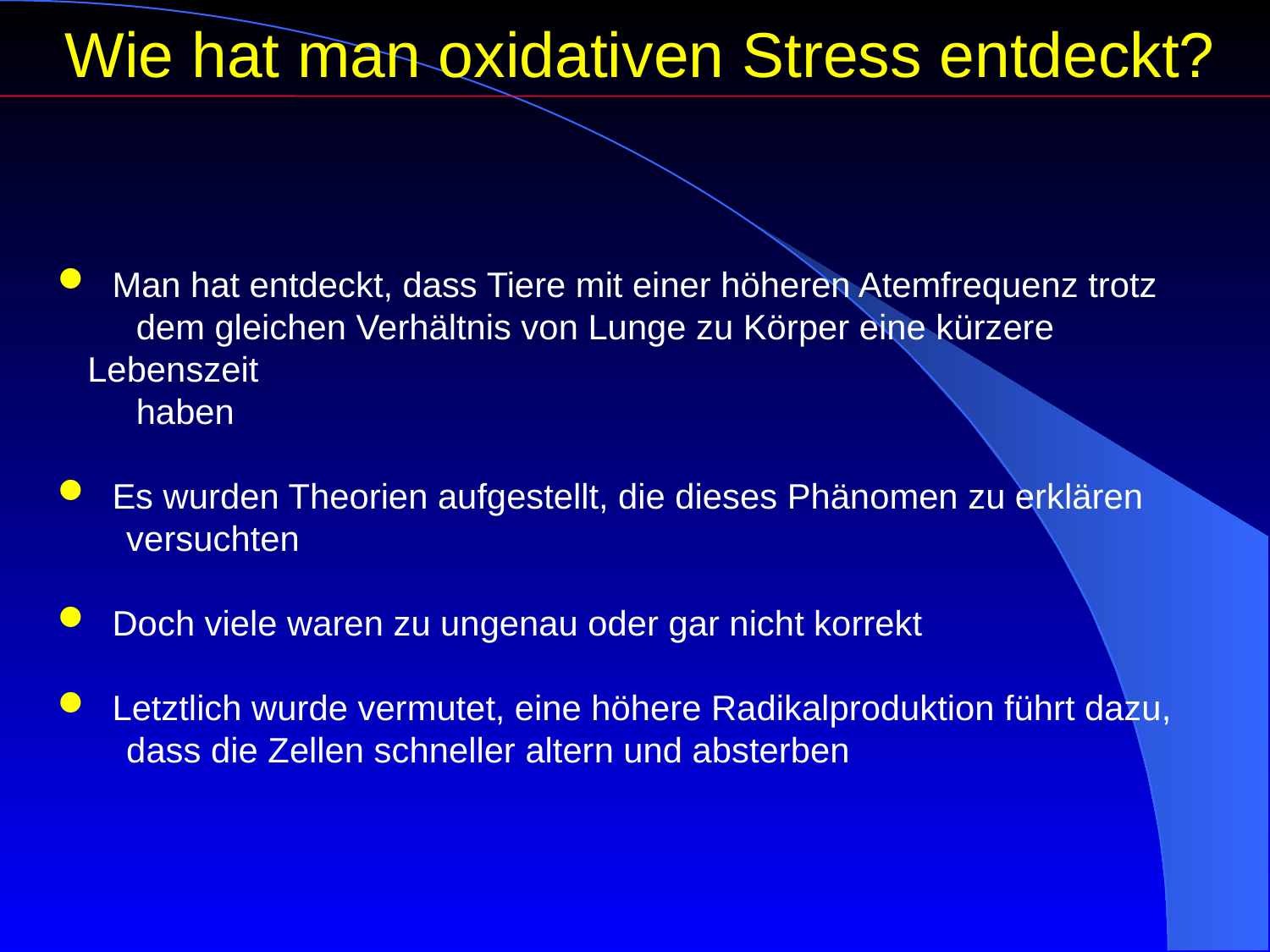

Wie hat man oxidativen Stress entdeckt?

  Man hat entdeckt, dass Tiere mit einer höheren Atemfrequenz trotz
     dem gleichen Verhältnis von Lunge zu Körper eine kürzere Lebenszeit
     haben
  Es wurden Theorien aufgestellt, die dieses Phänomen zu erklären
    versuchten
  Doch viele waren zu ungenau oder gar nicht korrekt
  Letztlich wurde vermutet, eine höhere Radikalproduktion führt dazu,
    dass die Zellen schneller altern und absterben